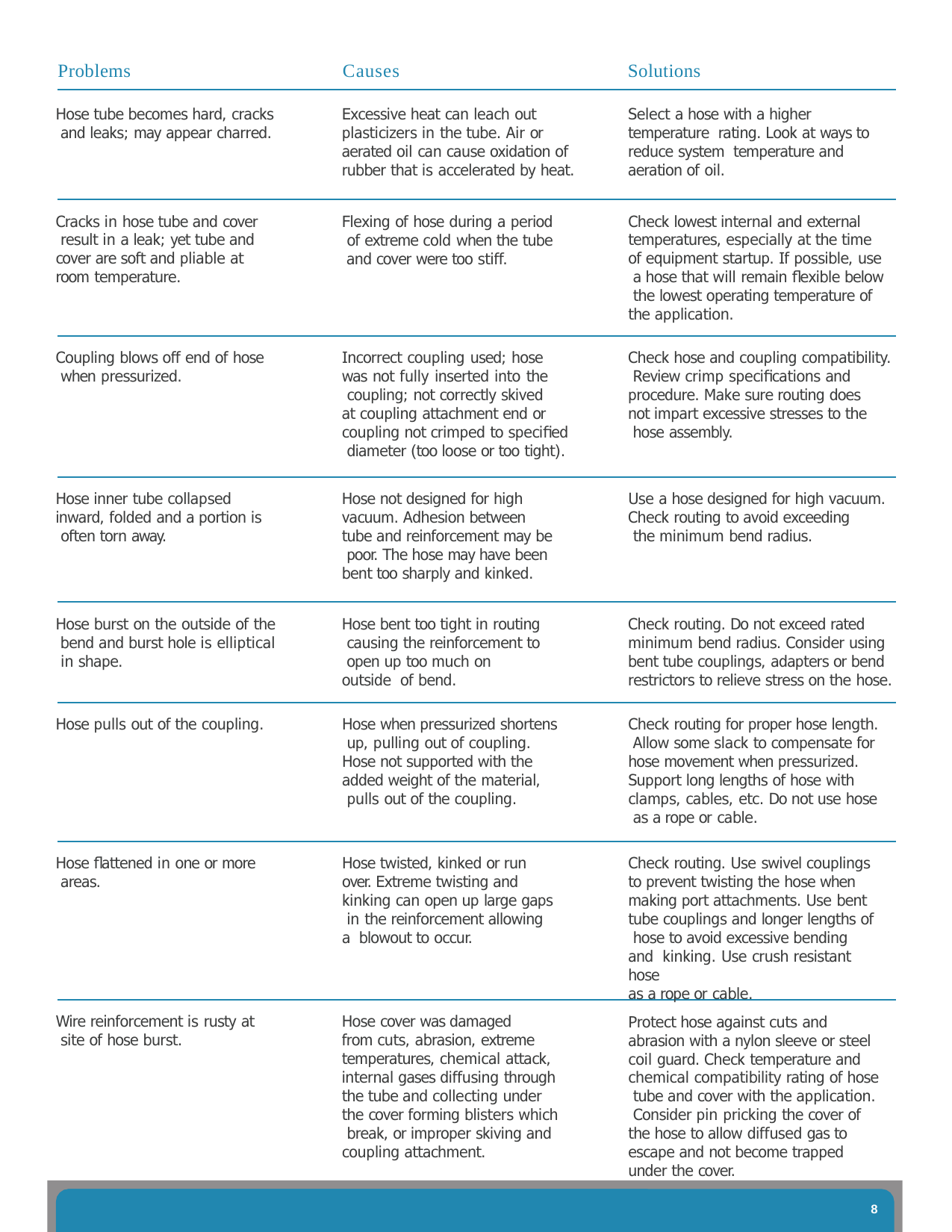

Problems
Causes
Solutions

Hose tube becomes hard, cracks  and leaks; may appear charred.
Excessive heat can leach out  plasticizers in the tube. Air or  aerated oil can cause oxidation of  rubber that is accelerated by heat.
Select a hose with a higher temperature  rating. Look at ways to reduce system  temperature and aeration of oil.

Cracks in hose tube and cover  result in a leak; yet tube and  cover are soft and pliable at  room temperature.
Flexing of hose during a period  of extreme cold when the tube  and cover were too stiff.
Check lowest internal and external  temperatures, especially at the time  of equipment startup. If possible, use  a hose that will remain flexible below  the lowest operating temperature of  the application.

Coupling blows off end of hose  when pressurized.
Incorrect coupling used; hose  was not fully inserted into the  coupling; not correctly skived  at coupling attachment end or
coupling not crimped to specified  diameter (too loose or too tight).
Check hose and coupling compatibility.  Review crimp specifications and  procedure. Make sure routing does
not impart excessive stresses to the  hose assembly.

Hose inner tube collapsed  inward, folded and a portion is  often torn away.
Hose not designed for high  vacuum. Adhesion between  tube and reinforcement may be  poor. The hose may have been  bent too sharply and kinked.
Use a hose designed for high vacuum.
Check routing to avoid exceeding  the minimum bend radius.

Hose burst on the outside of the  bend and burst hole is elliptical  in shape.
Hose bent too tight in routing  causing the reinforcement to  open up too much on outside  of bend.
Check routing. Do not exceed rated  minimum bend radius. Consider using  bent tube couplings, adapters or bend  restrictors to relieve stress on the hose.

Hose pulls out of the coupling.
Hose when pressurized shortens  up, pulling out of coupling.
Hose not supported with the  added weight of the material,  pulls out of the coupling.
Check routing for proper hose length.  Allow some slack to compensate for  hose movement when pressurized.
Support long lengths of hose with  clamps, cables, etc. Do not use hose  as a rope or cable.

Hose flattened in one or more  areas.
Hose twisted, kinked or run  over. Extreme twisting and  kinking can open up large gaps  in the reinforcement allowing a  blowout to occur.
Check routing. Use swivel couplings  to prevent twisting the hose when  making port attachments. Use bent  tube couplings and longer lengths of  hose to avoid excessive bending and  kinking. Use crush resistant hose
as a rope or cable.

Wire reinforcement is rusty at  site of hose burst.
Hose cover was damaged  from cuts, abrasion, extreme
temperatures, chemical attack,  internal gases diffusing through  the tube and collecting under  the cover forming blisters which  break, or improper skiving and  coupling attachment.
Protect hose against cuts and  abrasion with a nylon sleeve or steel  coil guard. Check temperature and  chemical compatibility rating of hose  tube and cover with the application.  Consider pin pricking the cover of  the hose to allow diffused gas to  escape and not become trapped  under the cover.

8